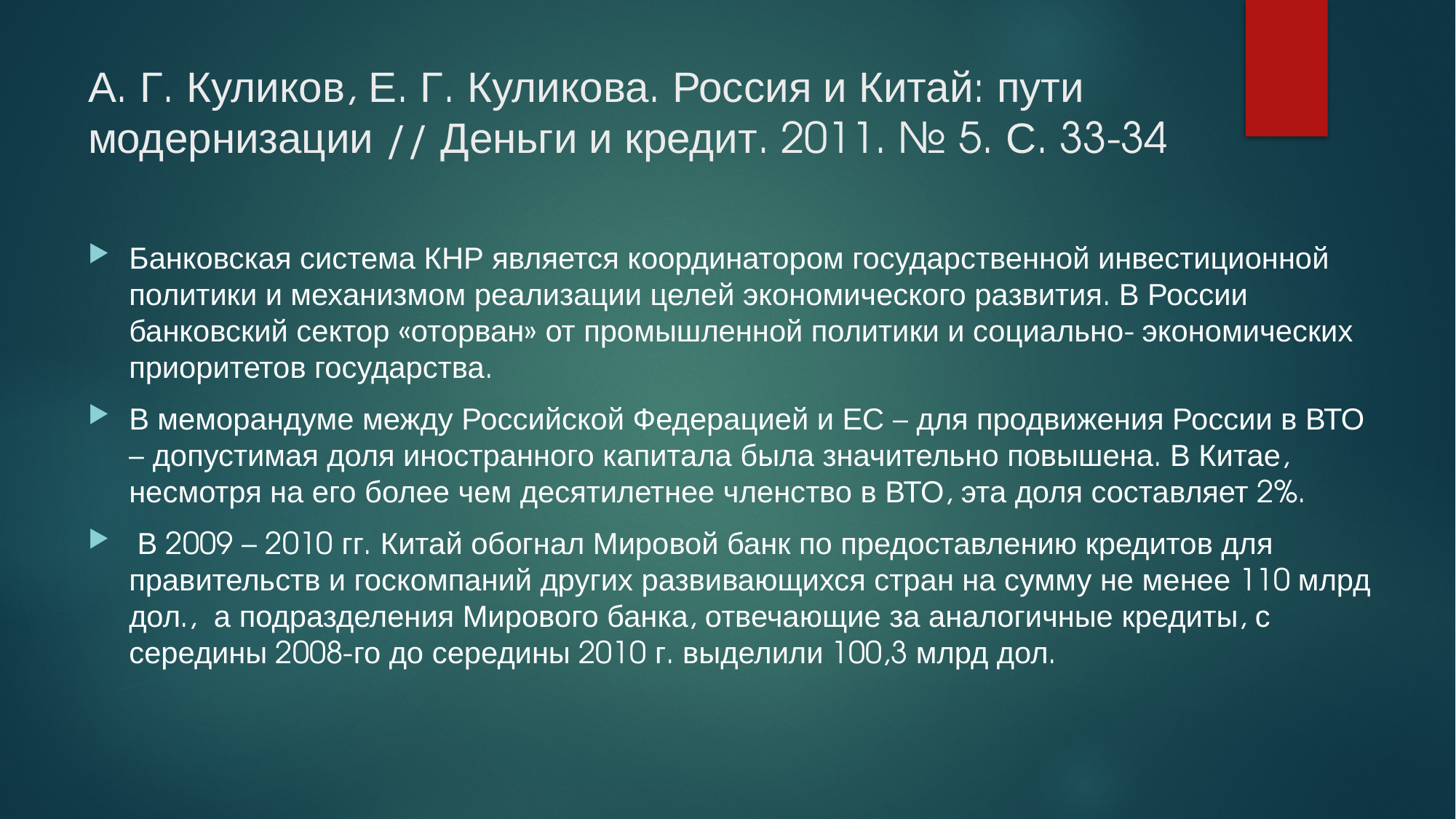

# А. Г. Куликов, Е. Г. Куликова. Россия и Китай: пути модернизации // Деньги и кредит. 2011. № 5. С. 33-34
Банковская система КНР является координатором государственной инвестиционной политики и механизмом реализации целей экономического развития. В России банковский сектор «оторван» от промышленной политики и социально- экономических приоритетов государства.
В меморандуме между Российской Федерацией и ЕС – для продвижения России в ВТО – допустимая доля иностранного капитала была значительно повышена. В Китае, несмотря на его более чем десятилетнее членство в ВТО, эта доля составляет 2%.
 В 2009 – 2010 гг. Китай обогнал Мировой банк по предоставлению кредитов для правительств и госкомпаний других развивающихся стран на сумму не менее 110 млрд дол.,  а подразделения Мирового банка, отвечающие за аналогичные кредиты, с середины 2008-го до середины 2010 г. выделили 100,3 млрд дол.